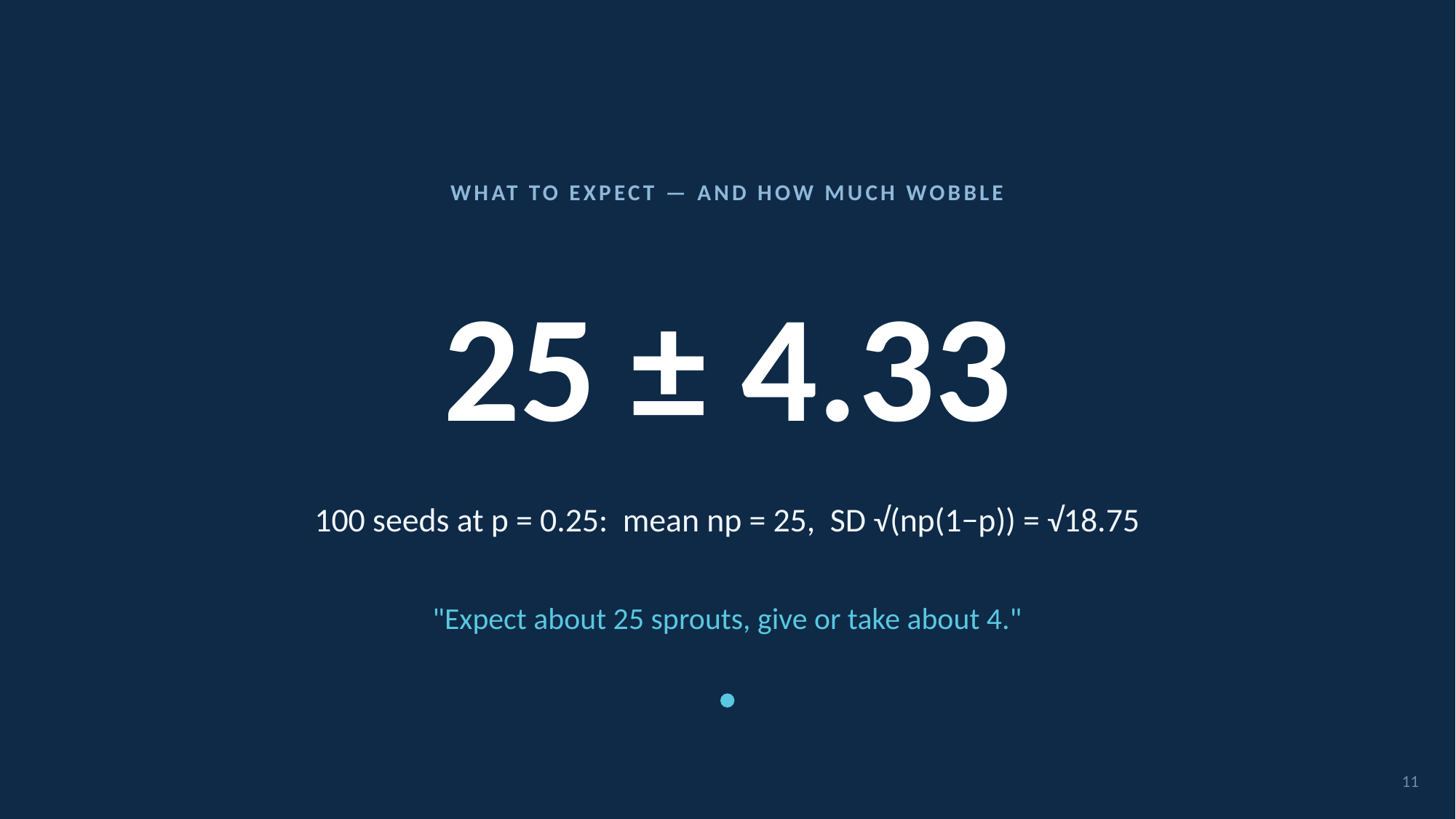

WHAT TO EXPECT — AND HOW MUCH WOBBLE
# 25 ± 4.33
100 seeds at p = 0.25:  mean np = 25,  SD √(np(1−p)) = √18.75
"Expect about 25 sprouts, give or take about 4."

11